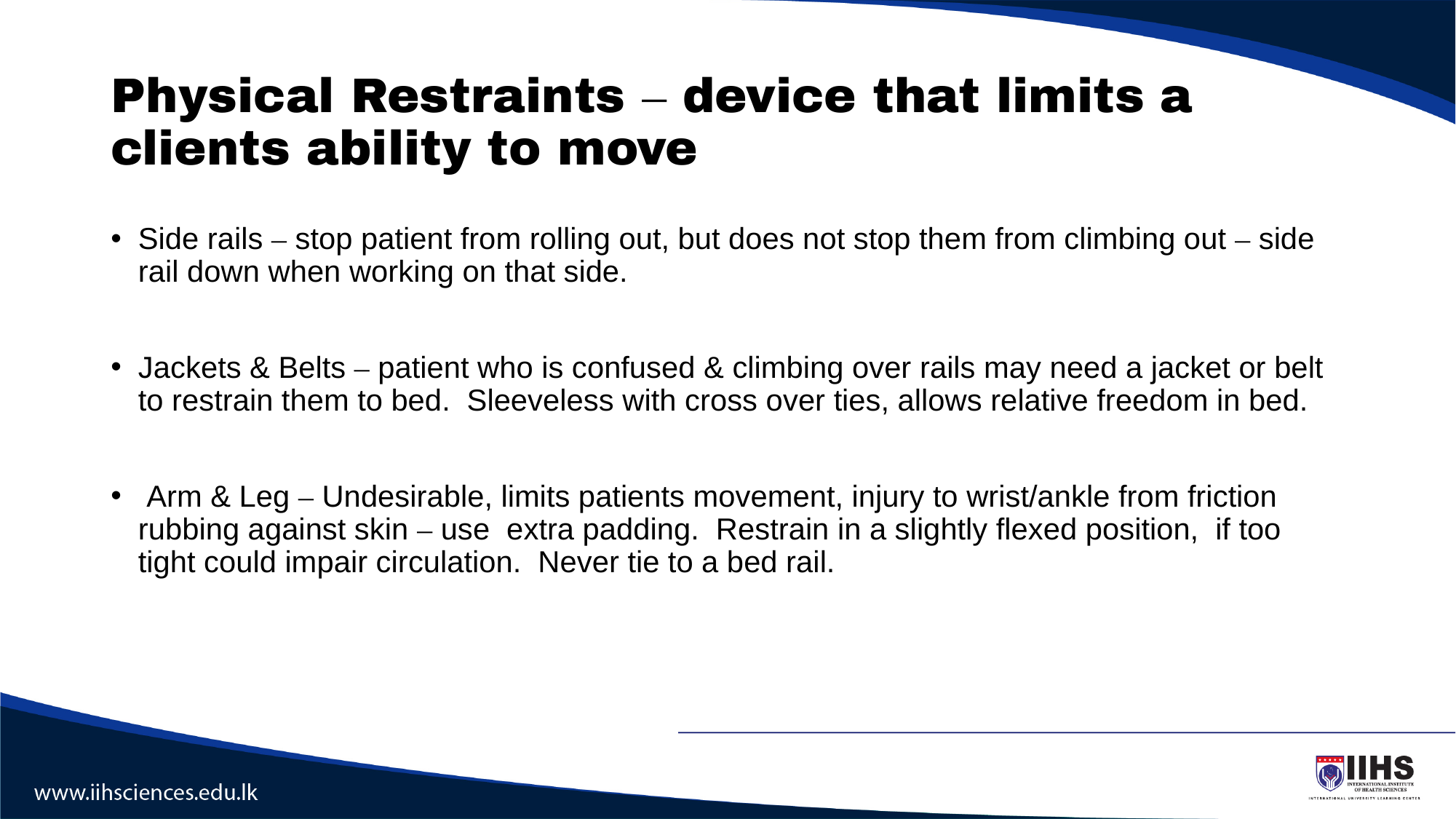

# Physical Restraints – device that limits a clients ability to move
Side rails – stop patient from rolling out, but does not stop them from climbing out – side rail down when working on that side.

Jackets & Belts – patient who is confused & climbing over rails may need a jacket or belt to restrain them to bed.  Sleeveless with cross over ties, allows relative freedom in bed.

 Arm & Leg – Undesirable, limits patients movement, injury to wrist/ankle from friction rubbing against skin – use  extra padding.  Restrain in a slightly flexed position,  if too tight could impair circulation.  Never tie to a bed rail.